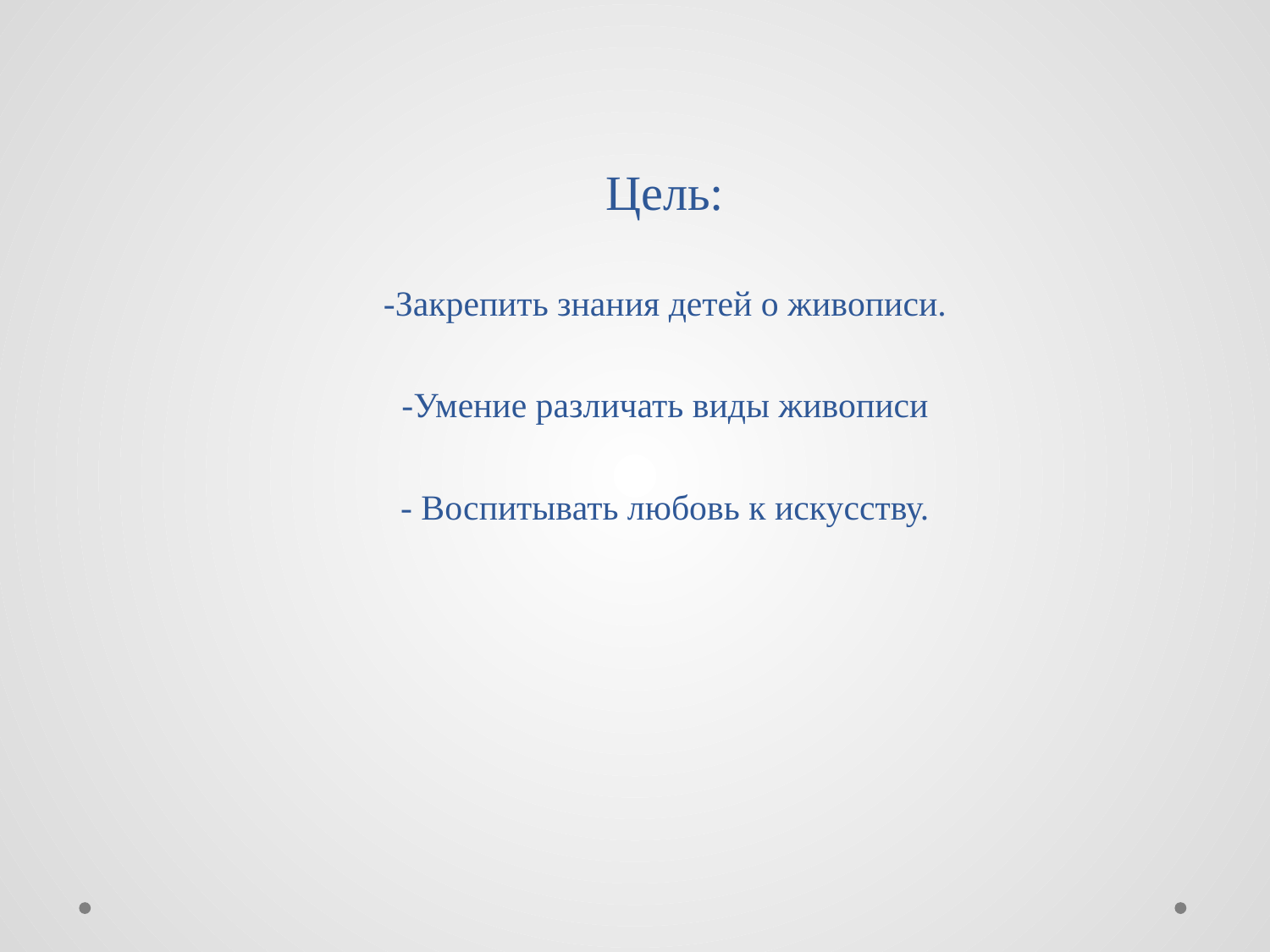

# Цель: -Закрепить знания детей о живописи. -Умение различать виды живописи - Воспитывать любовь к искусству.